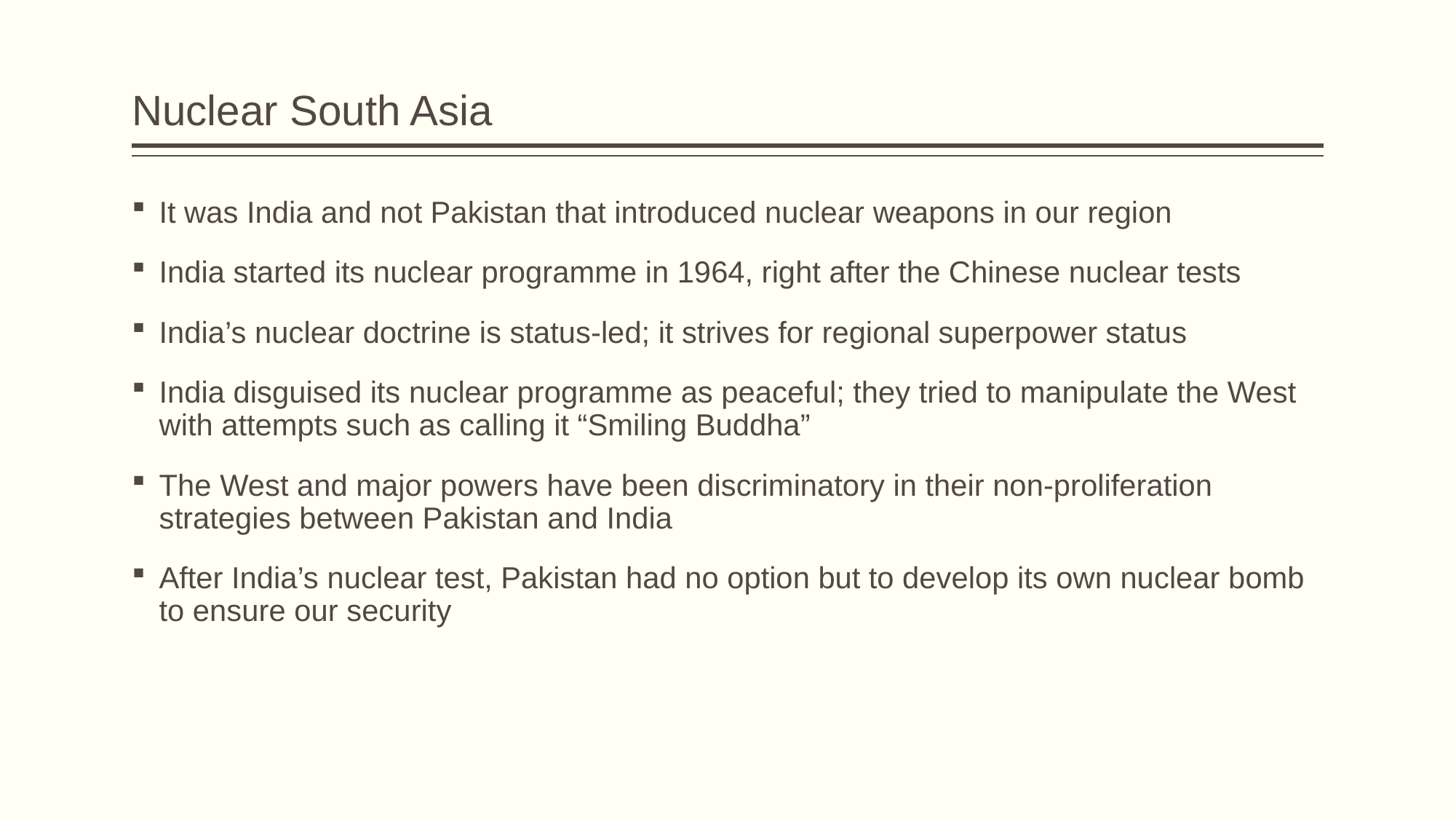

# Nuclear South Asia
It was India and not Pakistan that introduced nuclear weapons in our region
India started its nuclear programme in 1964, right after the Chinese nuclear tests
India’s nuclear doctrine is status-led; it strives for regional superpower status
India disguised its nuclear programme as peaceful; they tried to manipulate the West with attempts such as calling it “Smiling Buddha”
The West and major powers have been discriminatory in their non-proliferation strategies between Pakistan and India
After India’s nuclear test, Pakistan had no option but to develop its own nuclear bomb to ensure our security